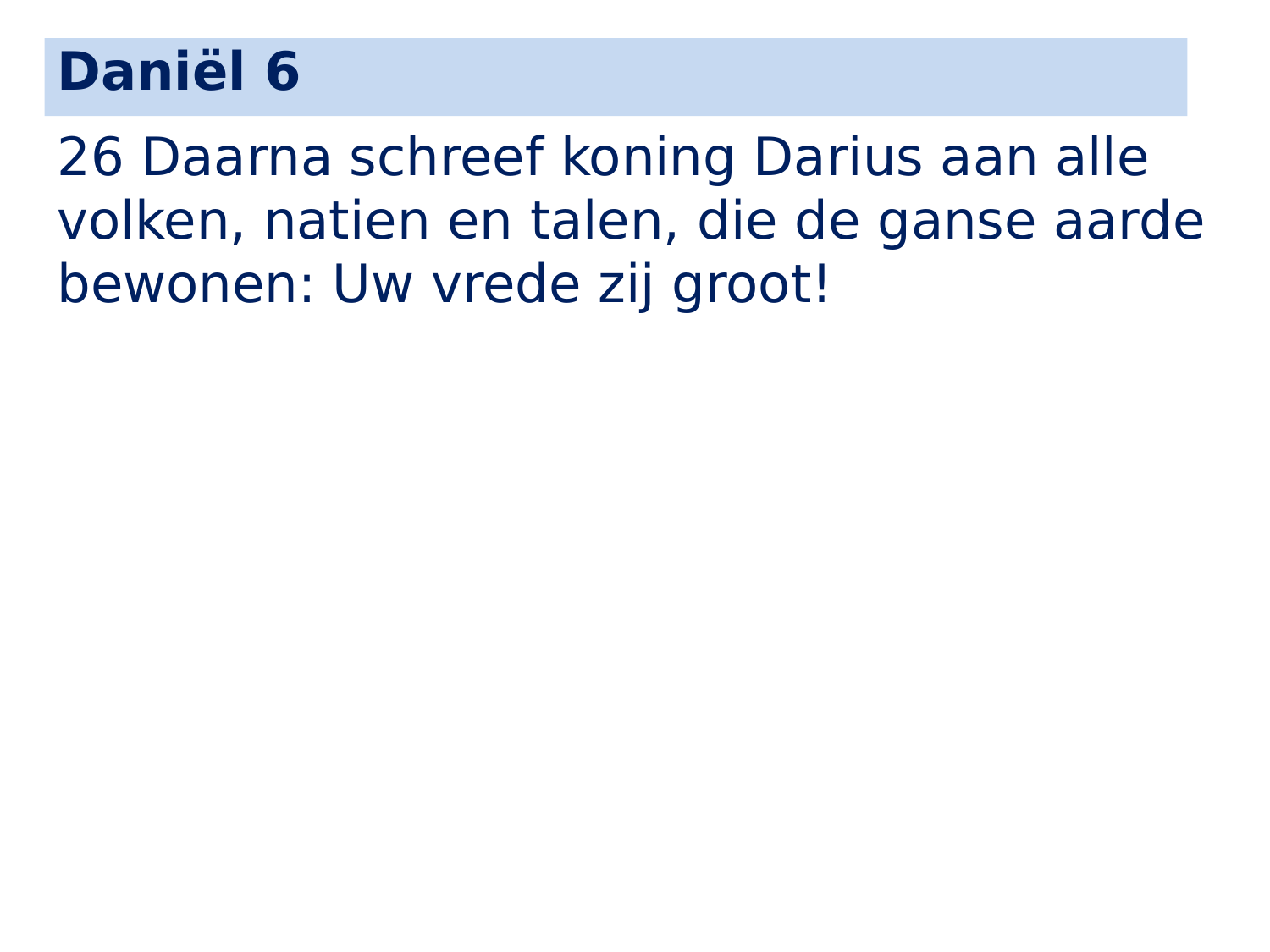

Daniël 6
26 Daarna schreef koning Darius aan alle volken, natien en talen, die de ganse aarde bewonen: Uw vrede zij groot!